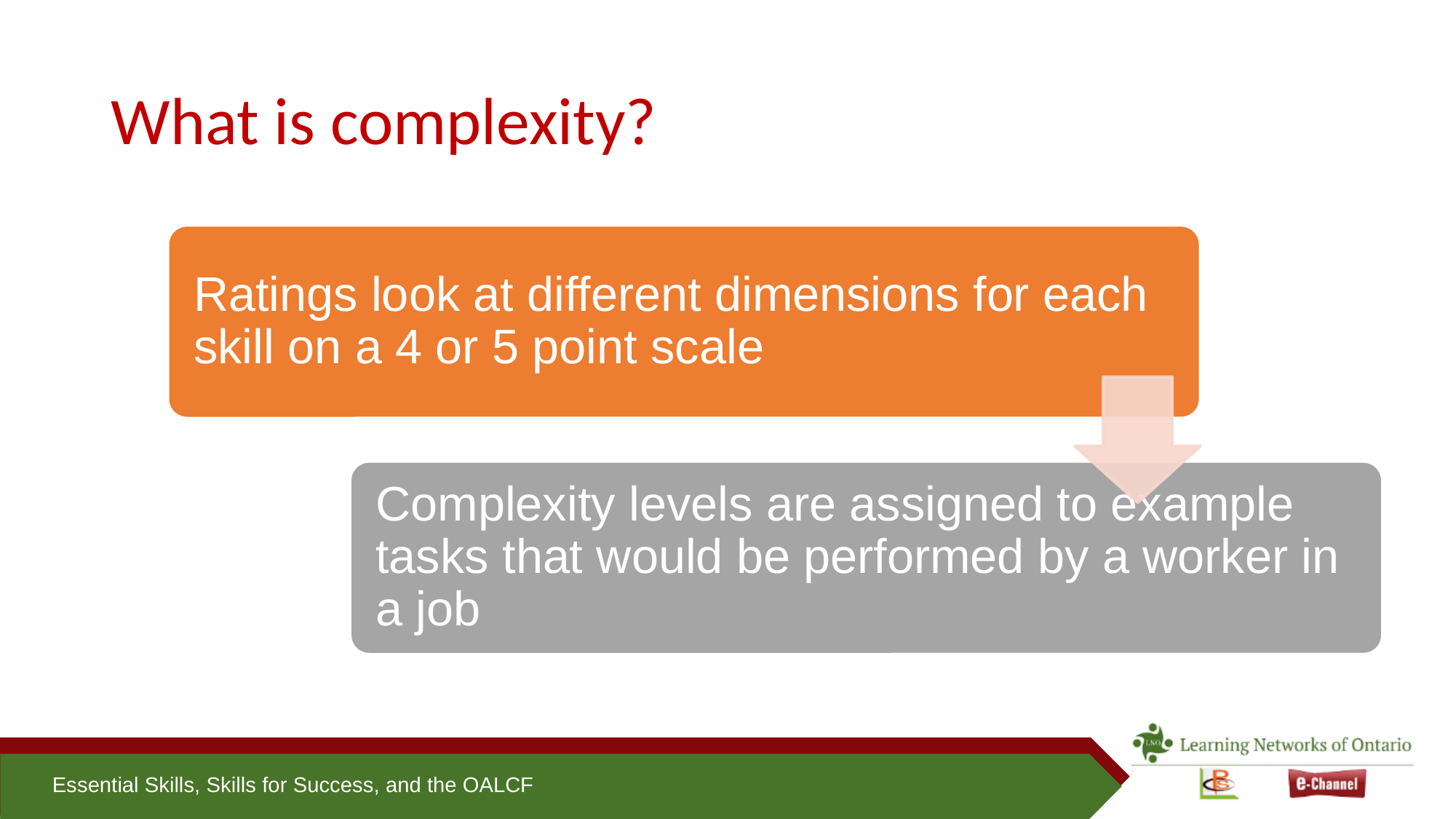

# What is complexity?
Ratings look at different dimensions for each skill on a 4 or 5 point scale
Complexity levels are assigned to example tasks that would be performed by a worker in a job